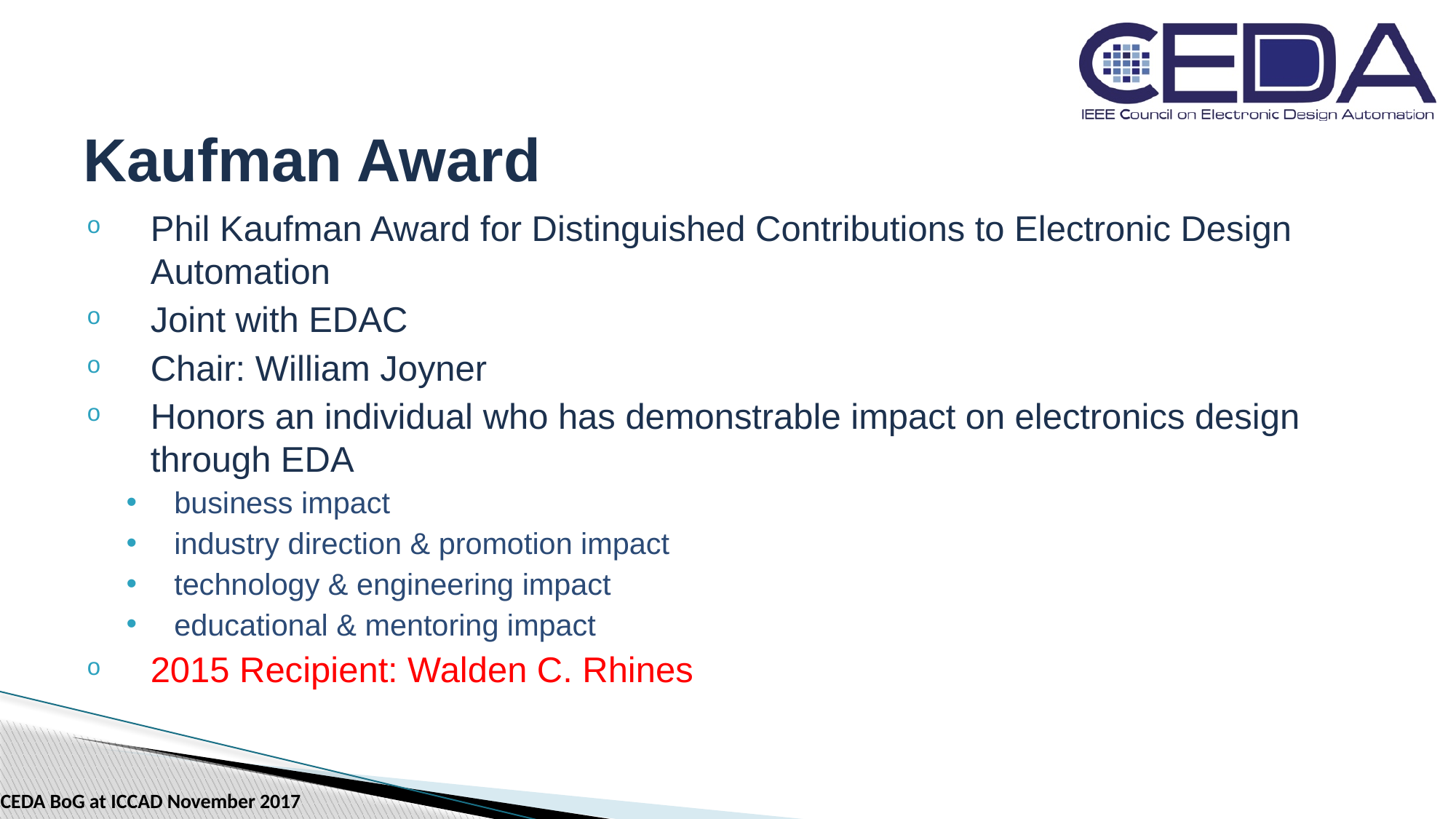

# Kaufman Award
Phil Kaufman Award for Distinguished Contributions to Electronic Design Automation
Joint with EDAC
Chair: William Joyner
Honors an individual who has demonstrable impact on electronics design through EDA
business impact
industry direction & promotion impact
technology & engineering impact
educational & mentoring impact
2015 Recipient: Walden C. Rhines

CEDA BoG at ICCAD November 2017